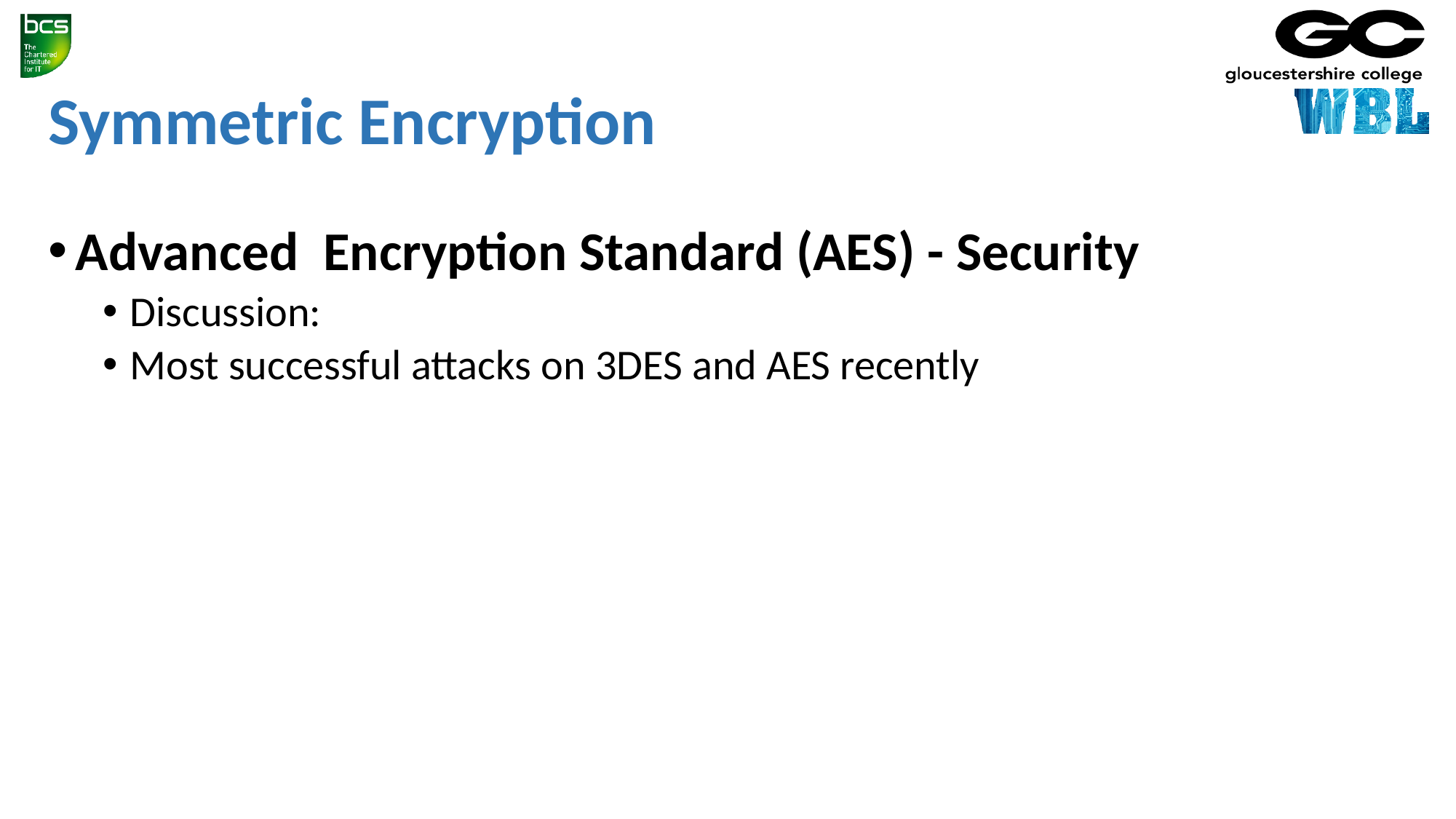

# Symmetric Encryption
Advanced  Encryption Standard (AES) - Security
Discussion:
Most successful attacks on 3DES and AES recently